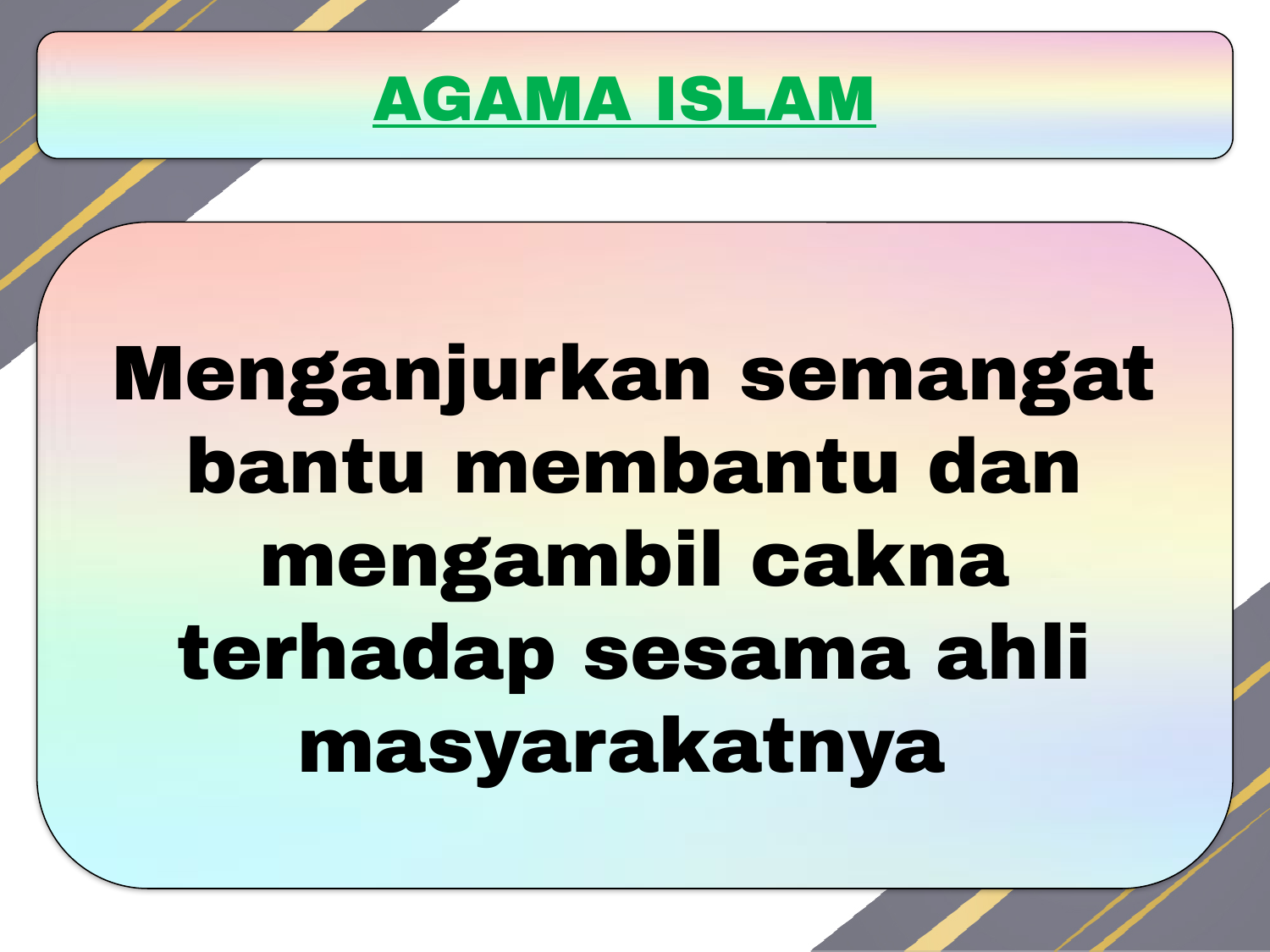

AGAMA ISLAM
Menganjurkan semangat bantu membantu dan mengambil cakna terhadap sesama ahli masyarakatnya